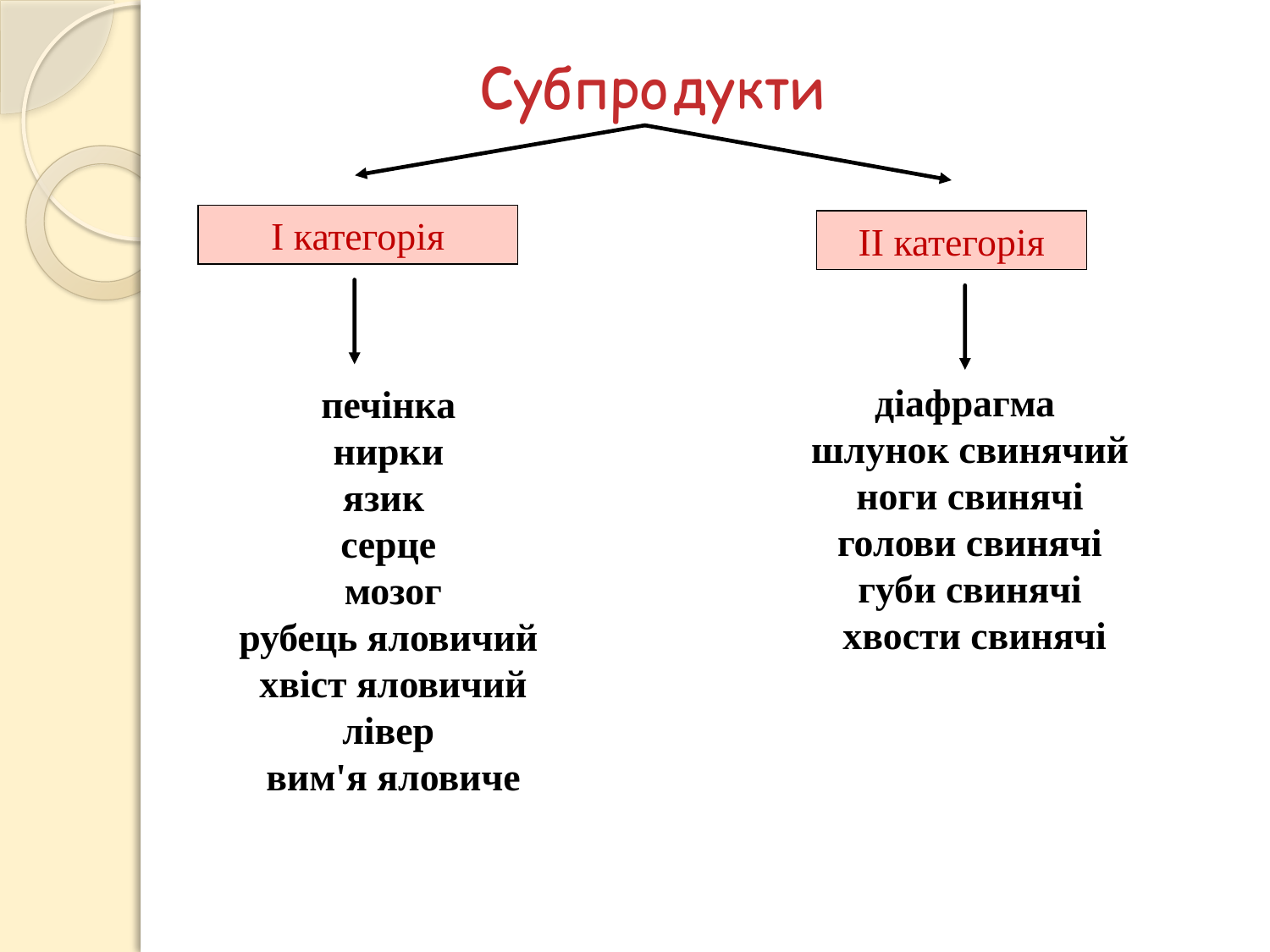

Субпродукти
I категорія
II категорія
 діафрагма
  шлунок свинячий
  ноги свинячі
  голови свинячі
  губи свинячі
  хвости свинячі
 печінка
  нирки
язик
  серце
  мозог
  рубець яловичий
  хвіст яловичий
  лівер
  вим'я яловиче